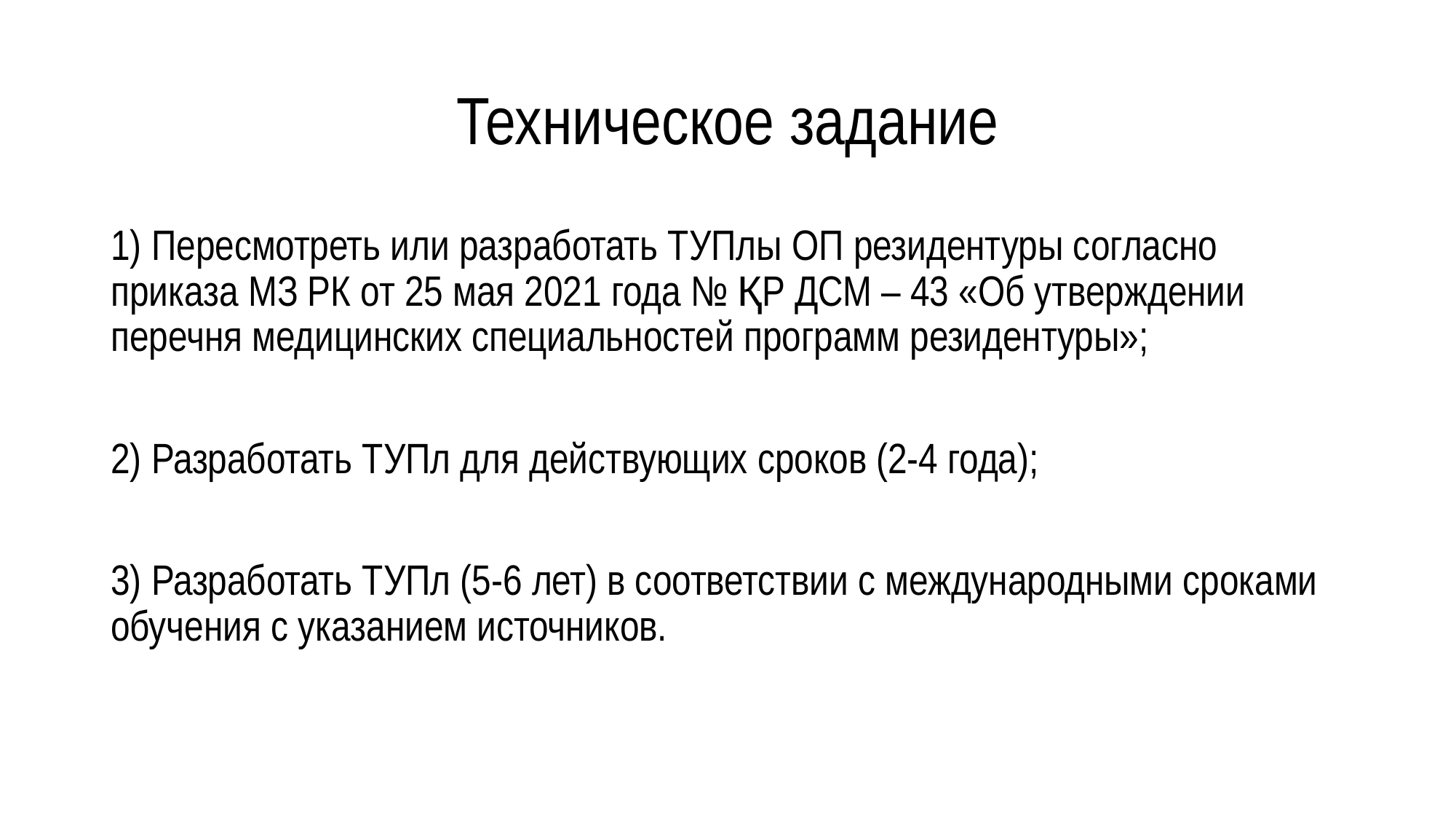

# Техническое задание
1) Пересмотреть или разработать ТУПлы ОП резидентуры согласно приказа МЗ РК от 25 мая 2021 года № ҚР ДСМ – 43 «Об утверждении перечня медицинских специальностей программ резидентуры»;

2) Разработать ТУПл для действующих сроков (2-4 года);

3) Разработать ТУПл (5-6 лет) в соответствии с международными сроками обучения с указанием источников.